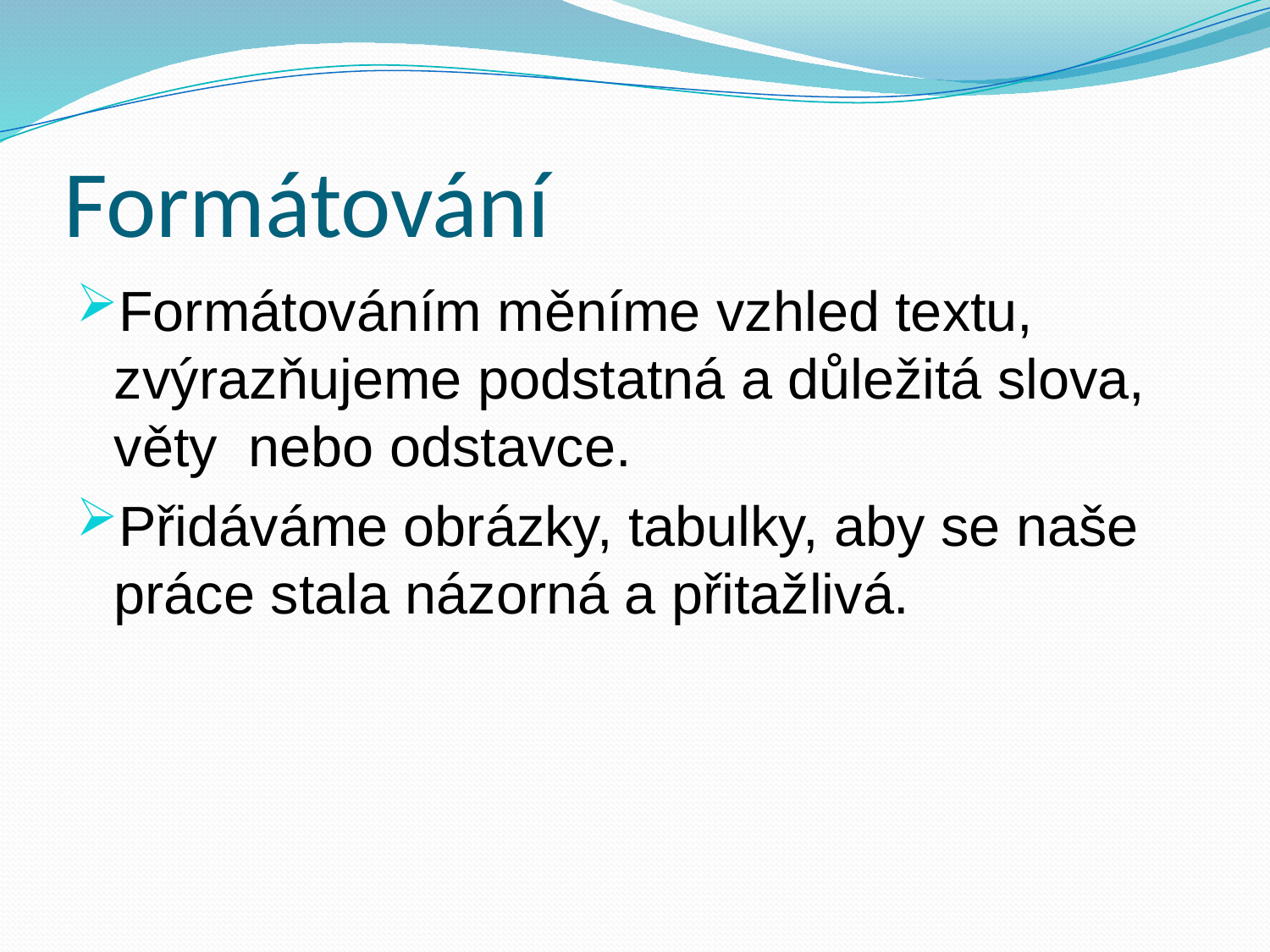

# Formátování
Formátováním měníme vzhled textu, zvýrazňujeme podstatná a důležitá slova, věty  nebo odstavce.
Přidáváme obrázky, tabulky, aby se naše práce stala názorná a přitažlivá.